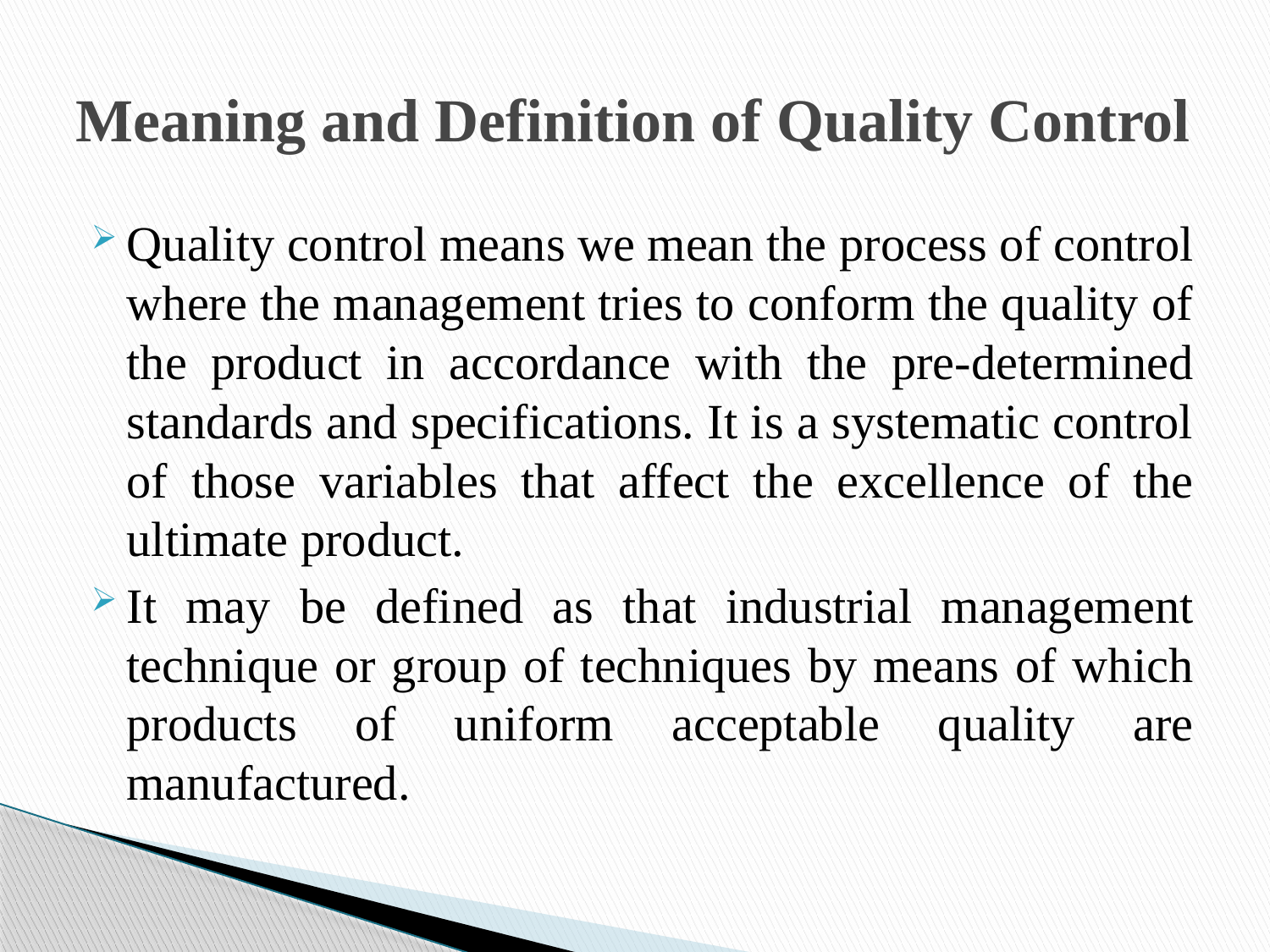

# Meaning and Definition of Quality Control
Quality control means we mean the process of control where the management tries to conform the quality of the product in accordance with the pre-determined standards and specifications. It is a systematic control of those variables that affect the excellence of the ultimate product.
It may be defined as that industrial management technique or group of techniques by means of which products of uniform acceptable quality are manufactured.